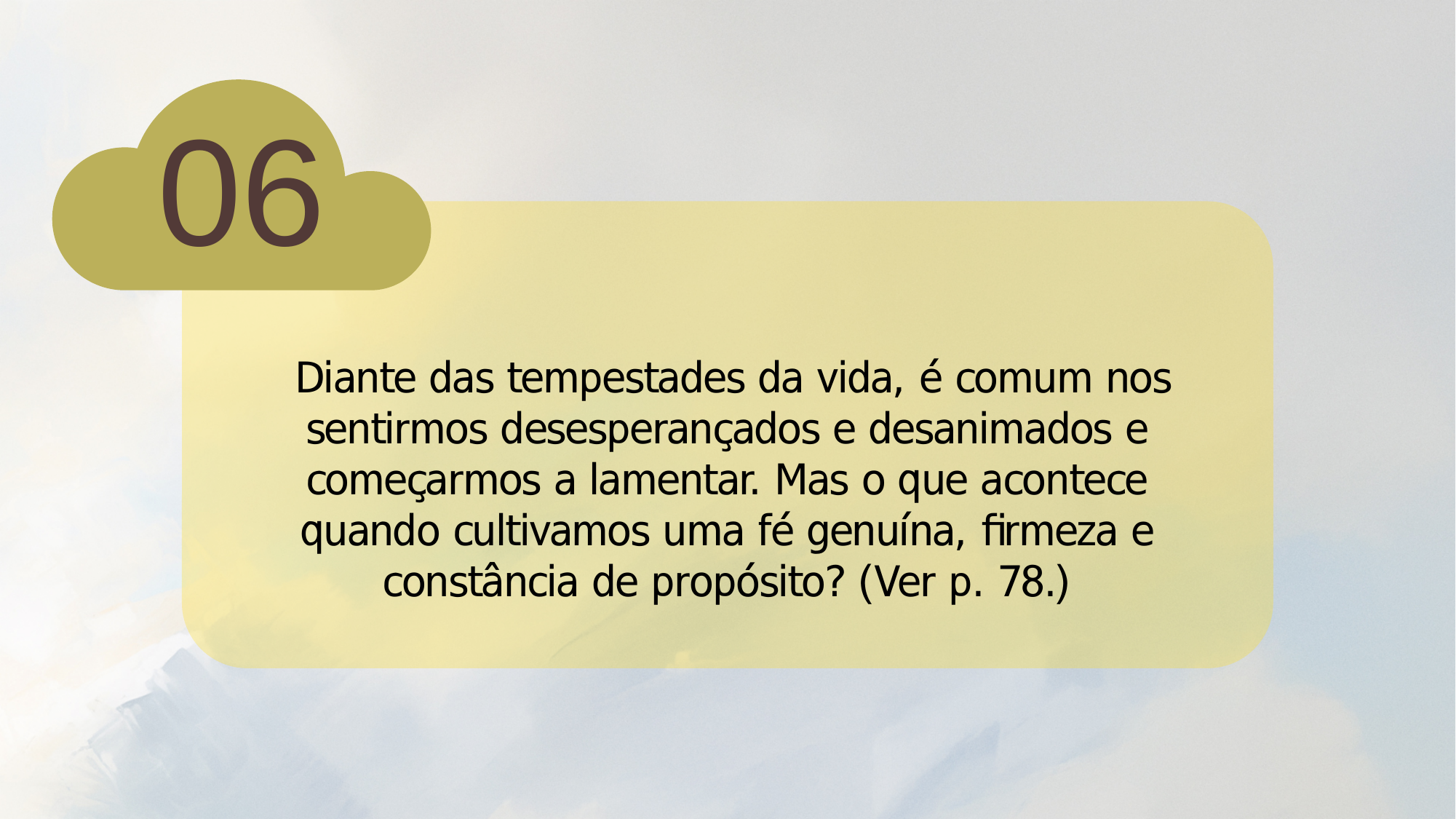

06

 Diante das tempestades da vida, é comum nos sentirmos desesperançados e desanimados e começarmos a lamentar. Mas o que acontece quando cultivamos uma fé genuína, firmeza e constância de propósito? (Ver p. 78.)